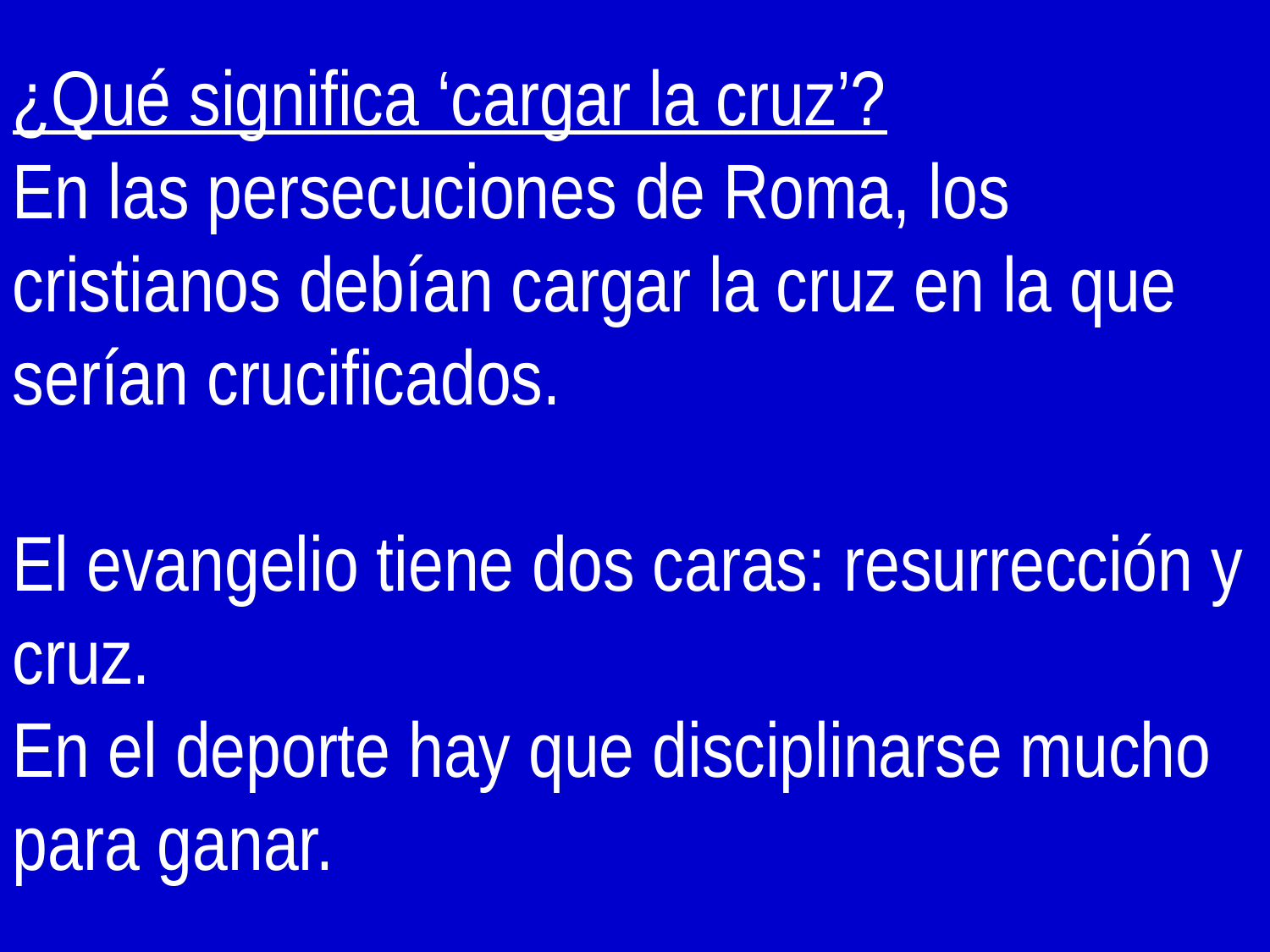

¿Qué significa ‘cargar la cruz’?
En las persecuciones de Roma, los cristianos debían cargar la cruz en la que serían crucificados.

El evangelio tiene dos caras: resurrección y cruz.
En el deporte hay que disciplinarse mucho para ganar.